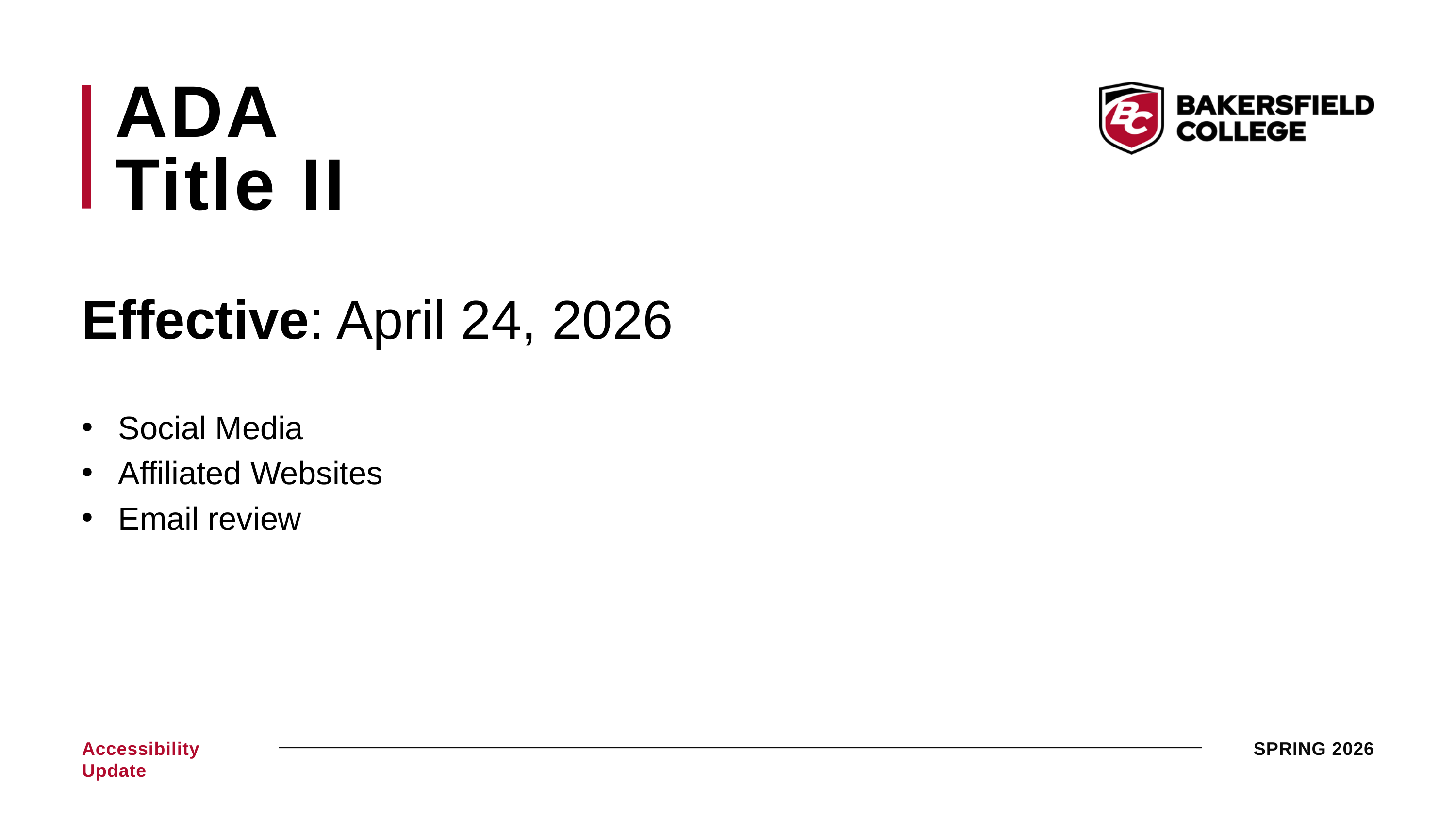

ADA
Title II

Effective: April 24, 2026
Social Media
Affiliated Websites
Email review
Accessibility Update
SPRING 2026